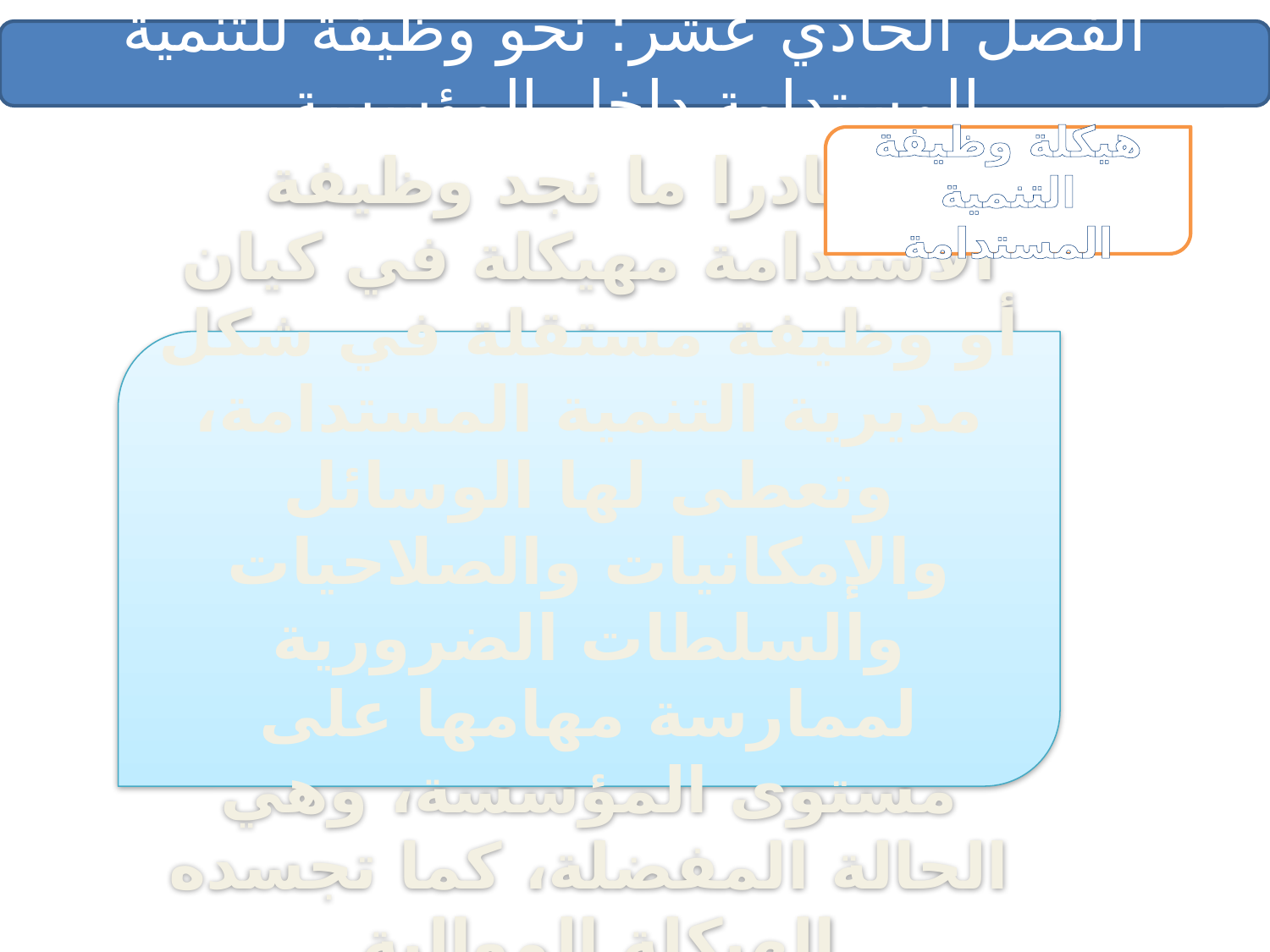

الفصل الحادي عشر: نحو وظيفة للتنمية المستدامة داخل المؤسسة
هيكلة وظيفة التنمية المستدامة
1. نادرا ما نجد وظيفة الاستدامة مهيكلة في كيان أو وظيفة مستقلة في شكل مديرية التنمية المستدامة، وتعطى لها الوسائل والإمكانيات والصلاحيات والسلطات الضرورية لممارسة مهامها على مستوى المؤسسة، وهي الحالة المفضلة، كما تجسده الهيكلة الموالية.